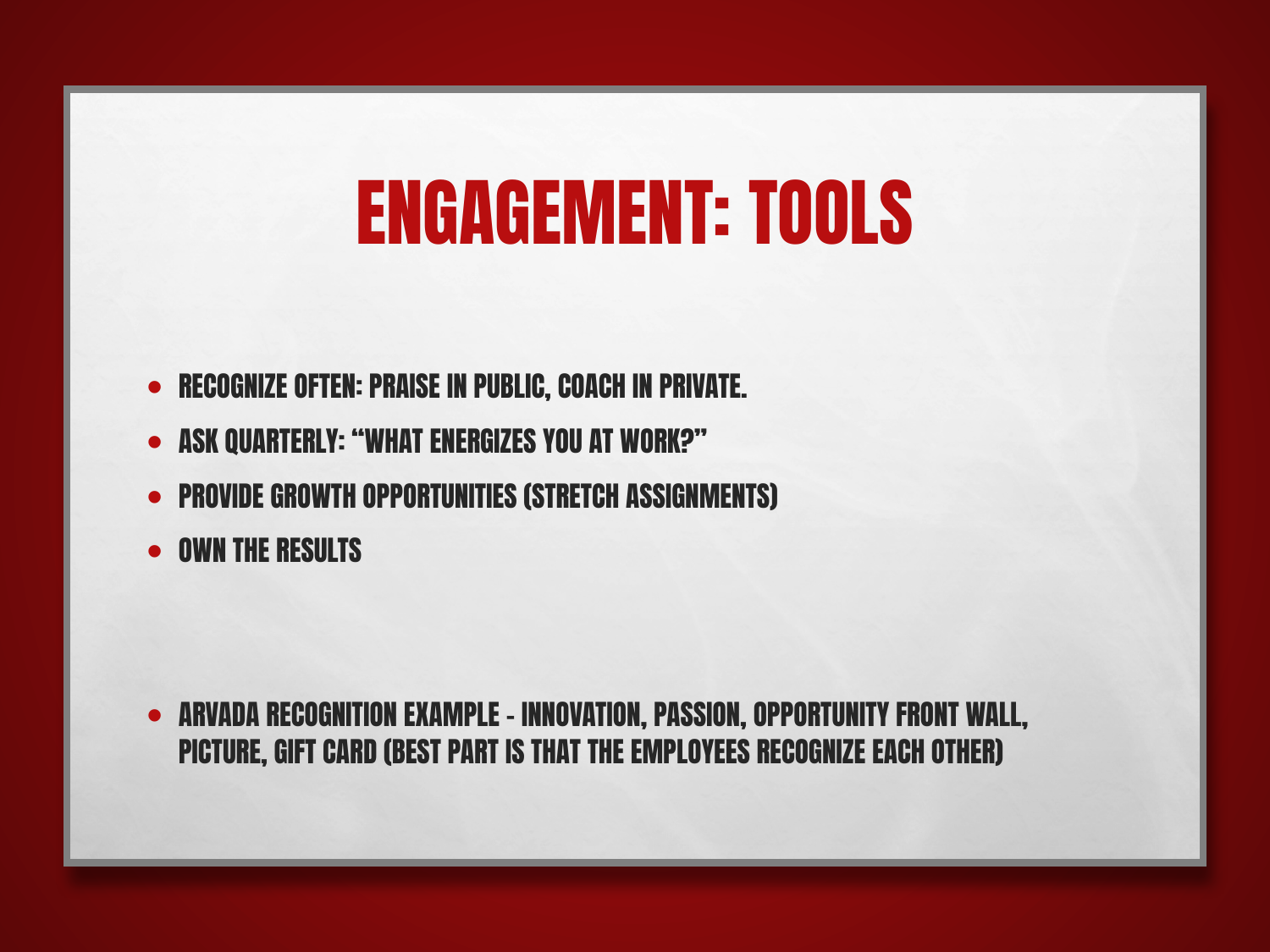

# Engagement: Tools

Recognize often: praise in public, coach in private.
Ask quarterly: “What energizes you at work?”
Provide growth opportunities (stretch assignments)
Own the results

Arvada Recognition example – Innovation, Passion, Opportunity front wall, picture, gift card (best part is that the employees recognize each other)